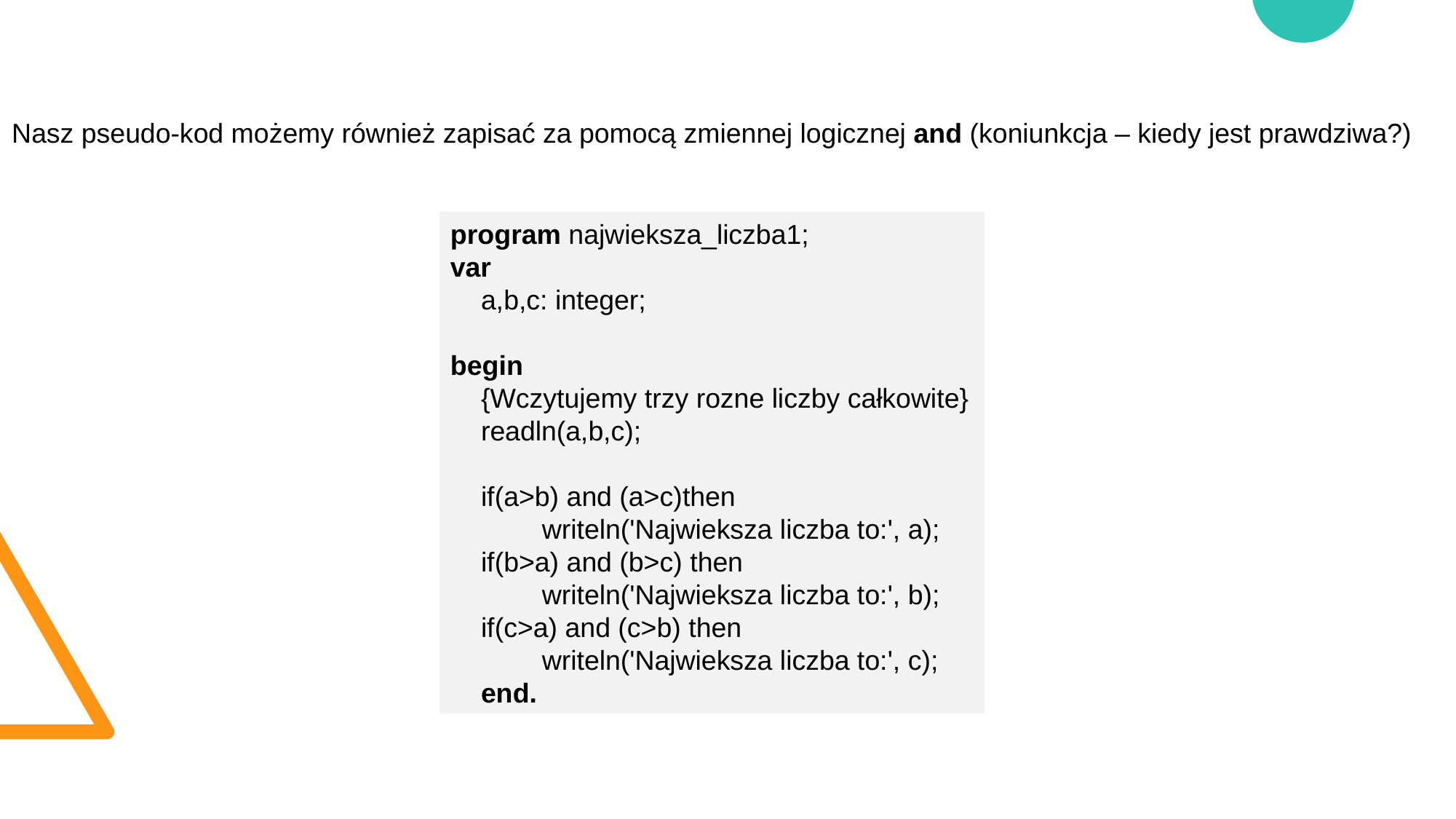

Nasz pseudo-kod możemy również zapisać za pomocą zmiennej logicznej and (koniunkcja – kiedy jest prawdziwa?)
program najwieksza_liczba1;
var
    a,b,c: integer;

begin
    {Wczytujemy trzy rozne liczby całkowite}
    readln(a,b,c);

    if(a>b) and (a>c)then
            writeln('Najwieksza liczba to:', a);
    if(b>a) and (b>c) then
            writeln('Najwieksza liczba to:', b);
    if(c>a) and (c>b) then
            writeln('Najwieksza liczba to:', c);
    end.